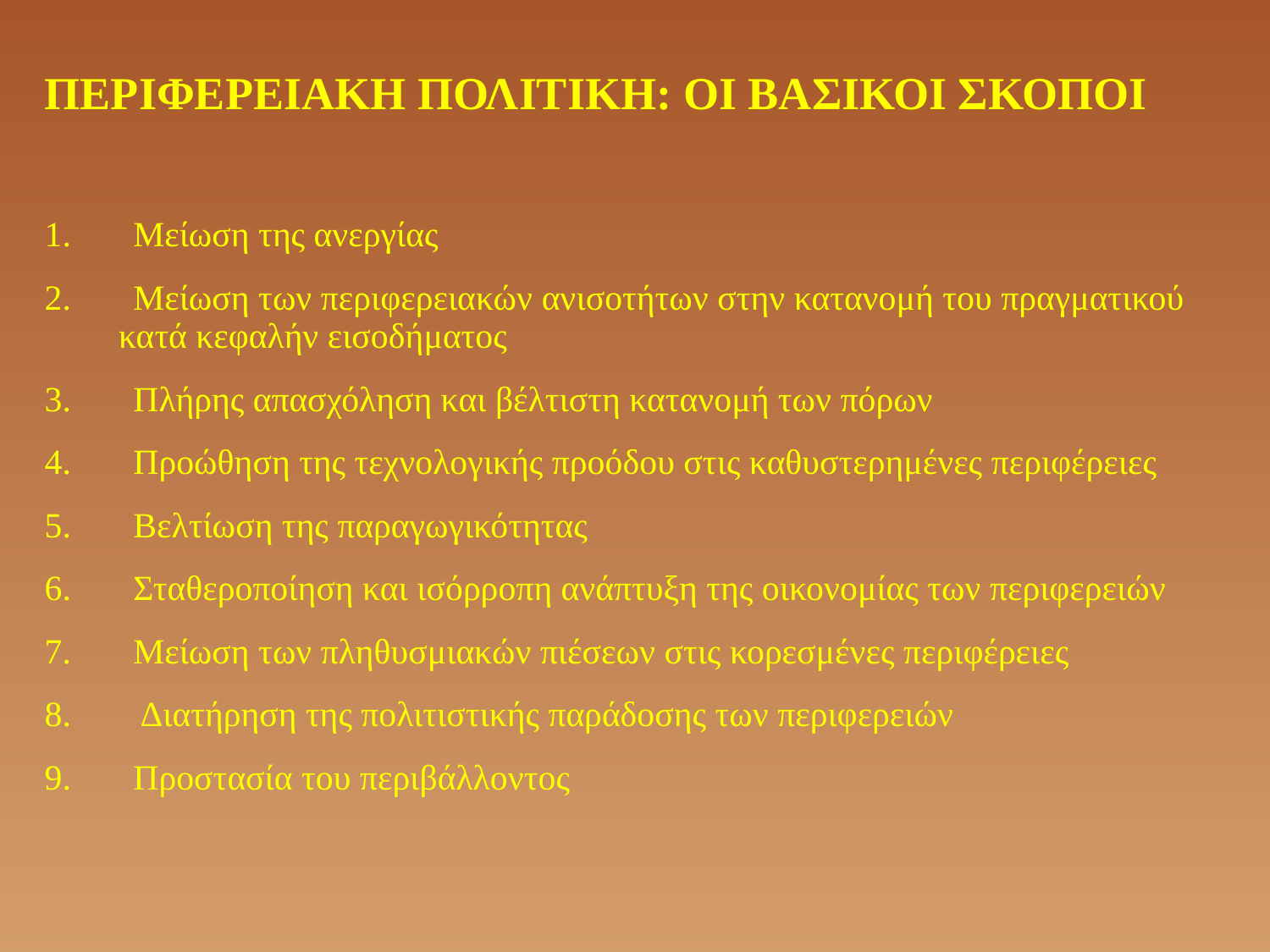

ΠΕΡΙΦΕΡΕΙΑΚΗ ΠΟΛΙΤΙΚΗ: ΟΙ ΒΑΣΙΚΟΙ ΣΚΟΠΟΙ

1.       Μείωση της ανεργίας

2.       Μείωση των περιφερειακών ανισοτήτων στην κατανομή του πραγματικού    κατά κεφαλήν εισοδήματος

3.       Πλήρης απασχόληση και βέλτιστη κατανομή των πόρων

4.       Προώθηση της τεχνολογικής προόδου στις καθυστερημένες περιφέρειες

5.       Βελτίωση της παραγωγικότητας

6.       Σταθεροποίηση και ισόρροπη ανάπτυξη της οικονομίας των περιφερειών

7.       Μείωση των πληθυσμιακών πιέσεων στις κορεσμένες περιφέρειες

8.        Διατήρηση της πολιτιστικής παράδοσης των περιφερειών

9.       Προστασία του περιβάλλοντος